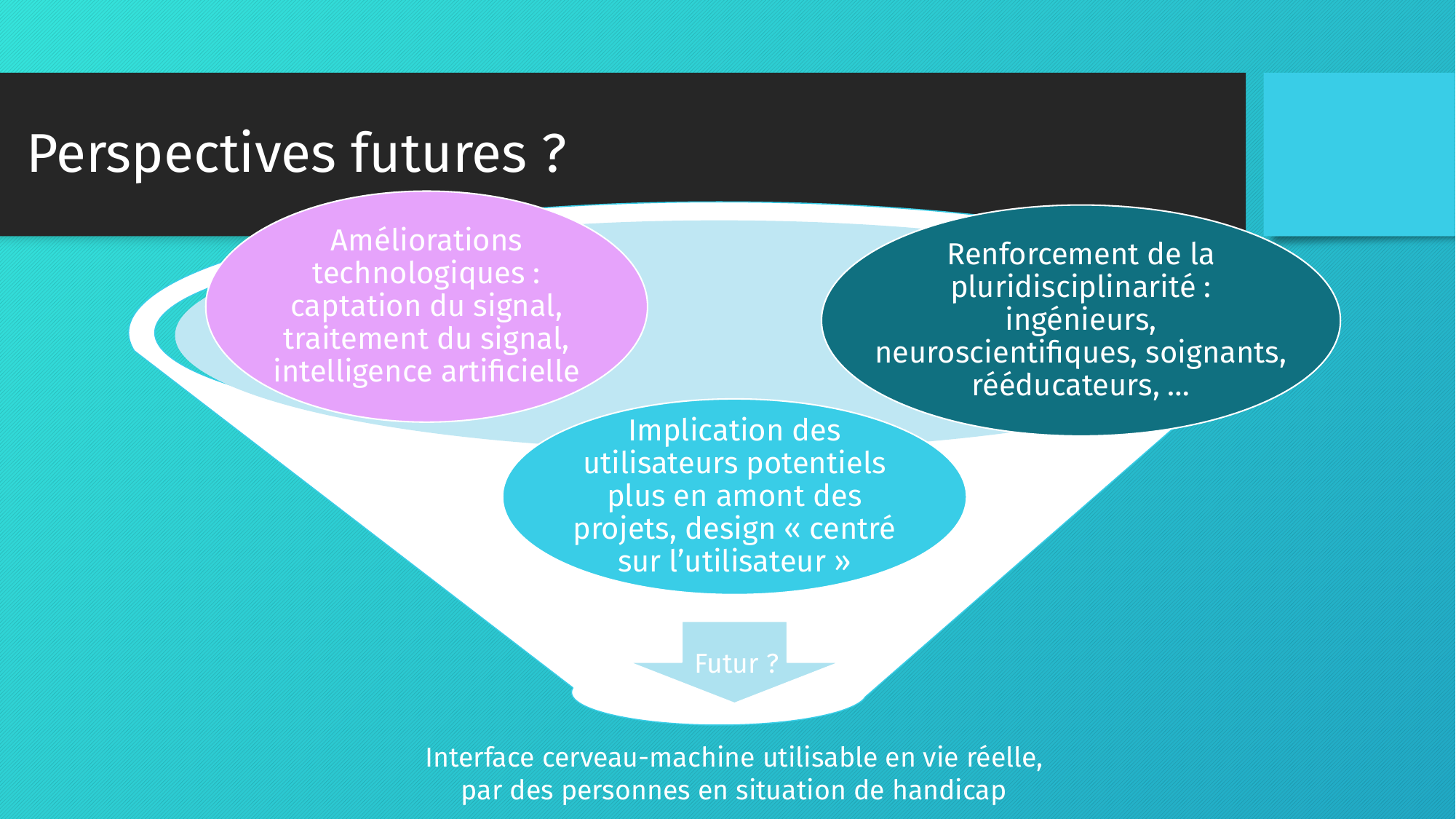

# Perspectives futures ?
Améliorations technologiques : captation du signal, traitement du signal, intelligence artificielle

Renforcement de la pluridisciplinarité : ingénieurs, neuroscientifiques, soignants, rééducateurs, …

Implication des utilisateurs potentiels plus en amont des projets, design « centré sur l’utilisateur »

Futur ?
Interface cerveau-machine utilisable en vie réelle, par des personnes en situation de handicap